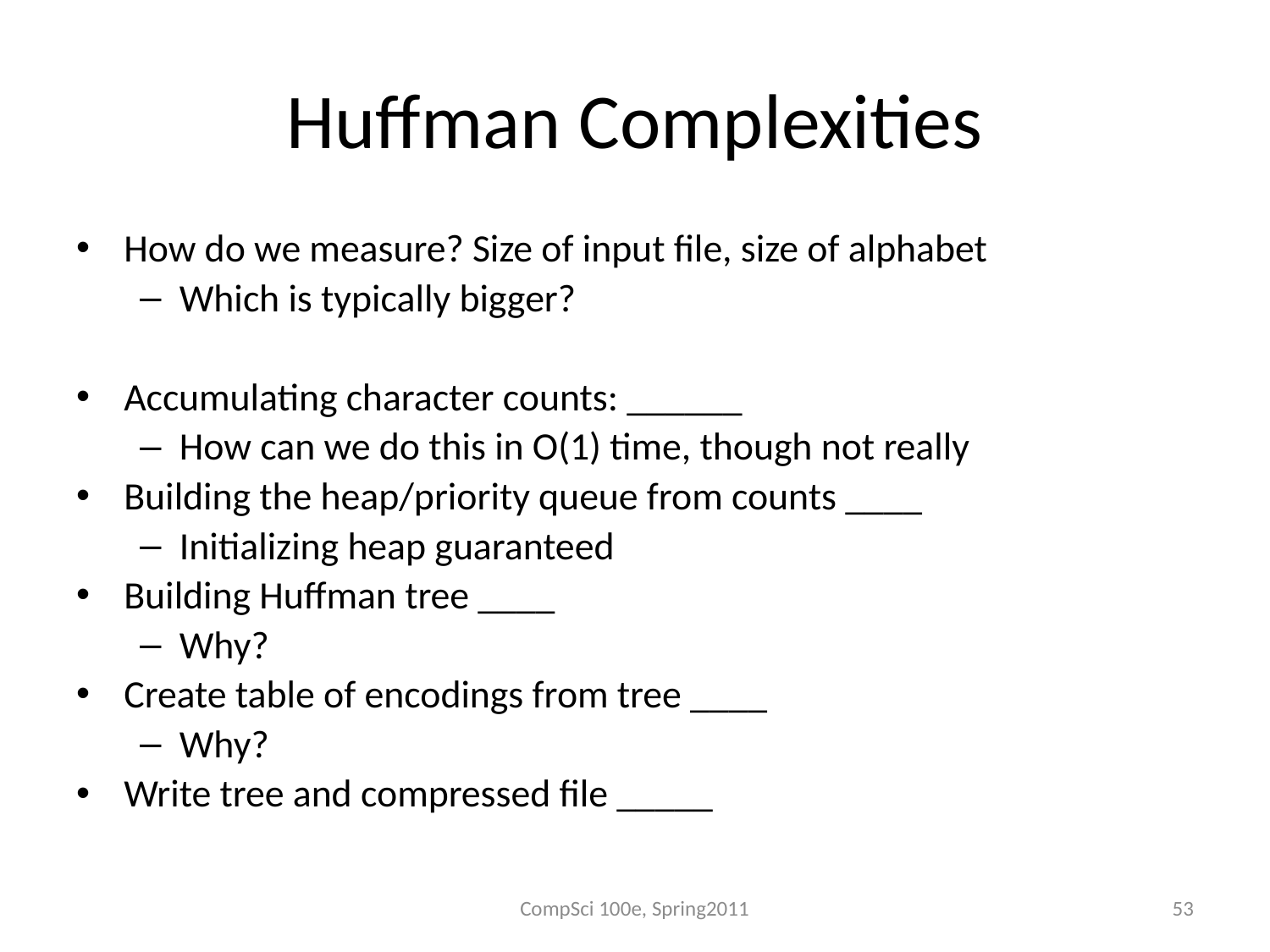

# Huffman Complexities
How do we measure? Size of input file, size of alphabet
Which is typically bigger?

Accumulating character counts: ______
How can we do this in O(1) time, though not really
Building the heap/priority queue from counts ____
Initializing heap guaranteed
Building Huffman tree ____
Why?
Create table of encodings from tree ____
Why?
Write tree and compressed file _____

CompSci 100e, Spring2011
53